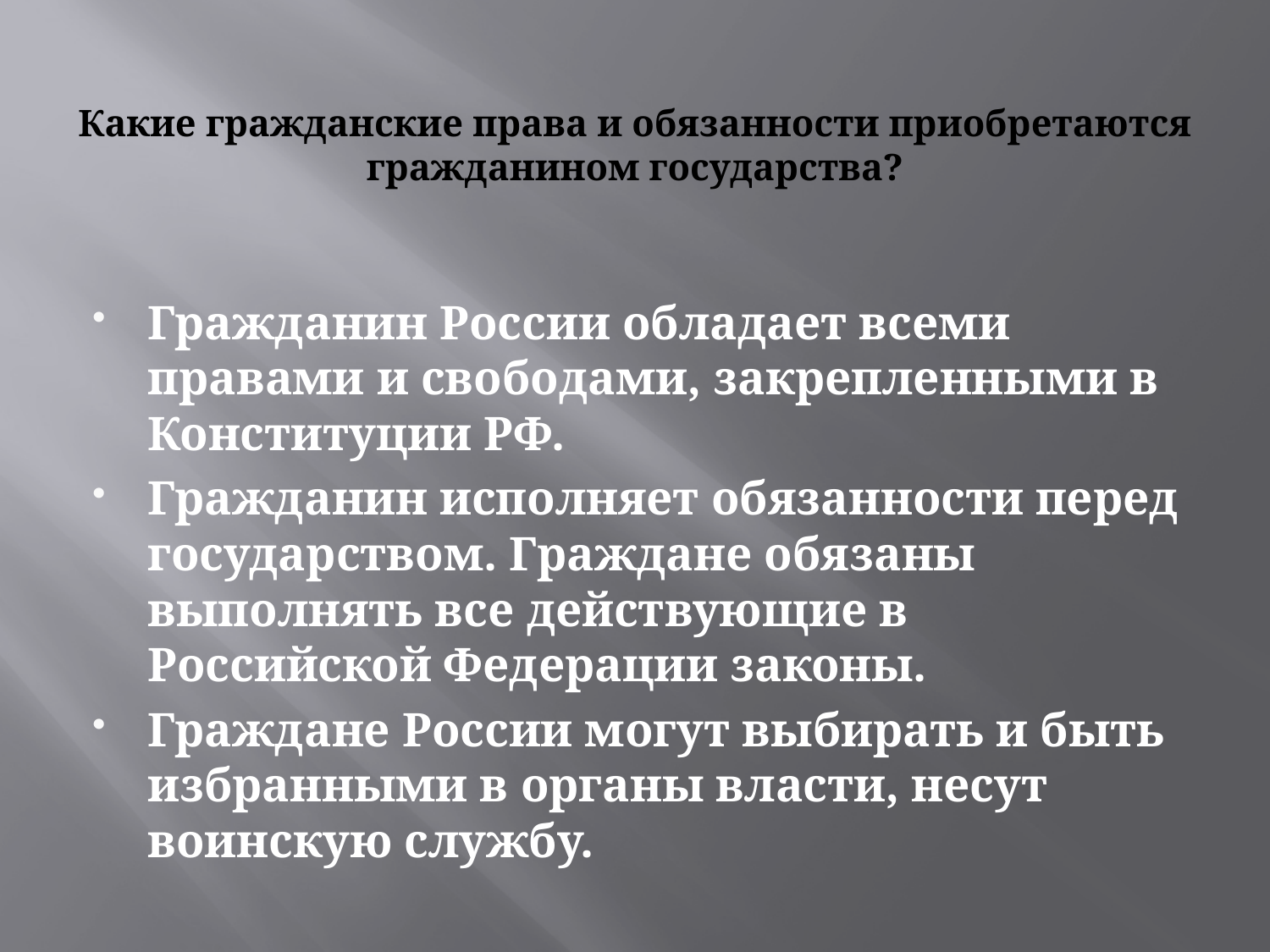

# Какие гражданские права и обязанности приобретаются гражданином государства?

Гражданин России обладает всеми правами и свободами, закрепленными в Конституции РФ.
Гражданин исполняет обязанности перед государством. Граждане обязаны выполнять все действующие в Российской Федерации законы.
Граждане России могут выбирать и быть избранными в органы власти, несут воинскую службу.